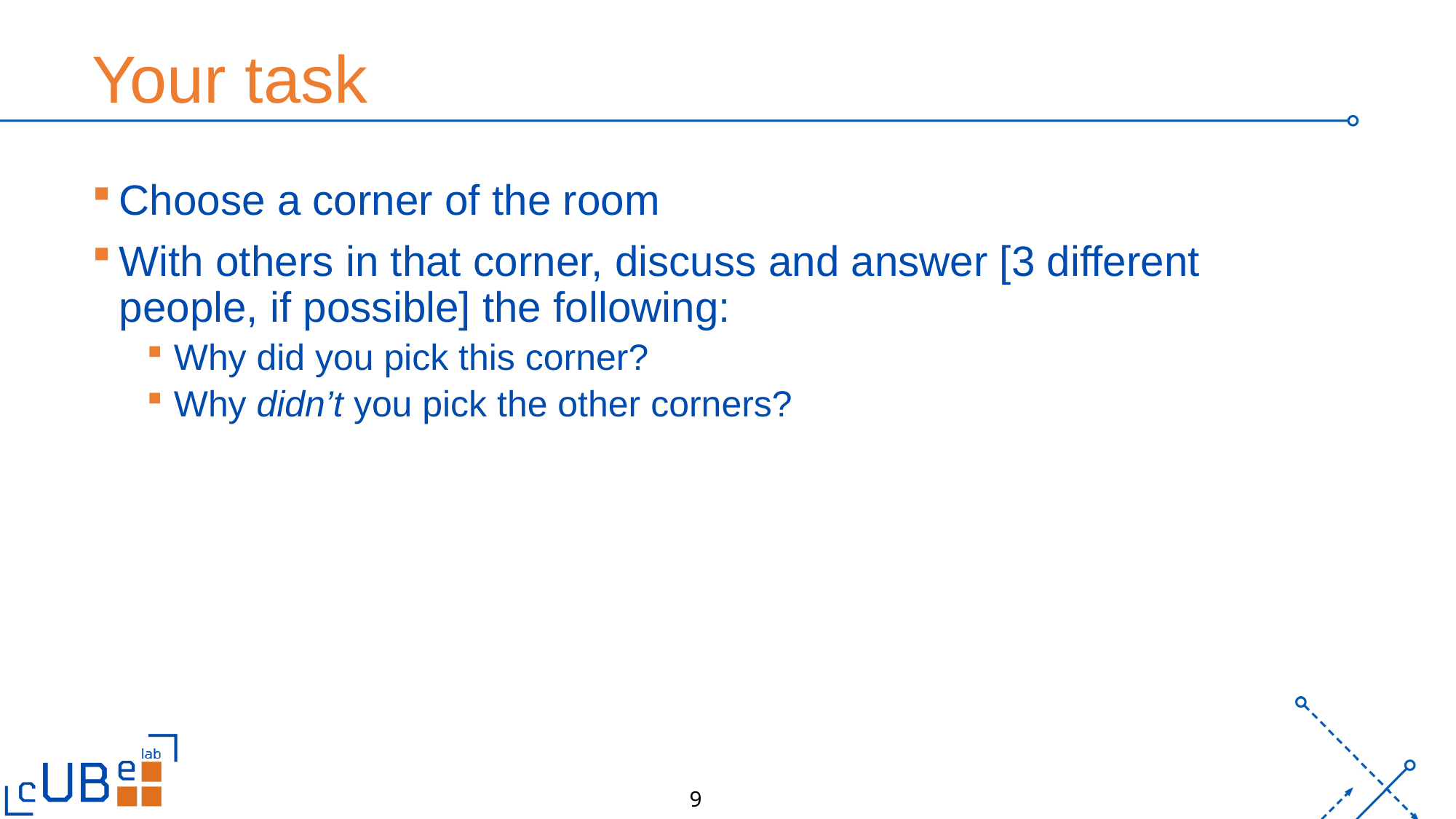

# Your task
Choose a corner of the room
With others in that corner, discuss and answer [3 different people, if possible] the following:
Why did you pick this corner?
Why didn’t you pick the other corners?

9